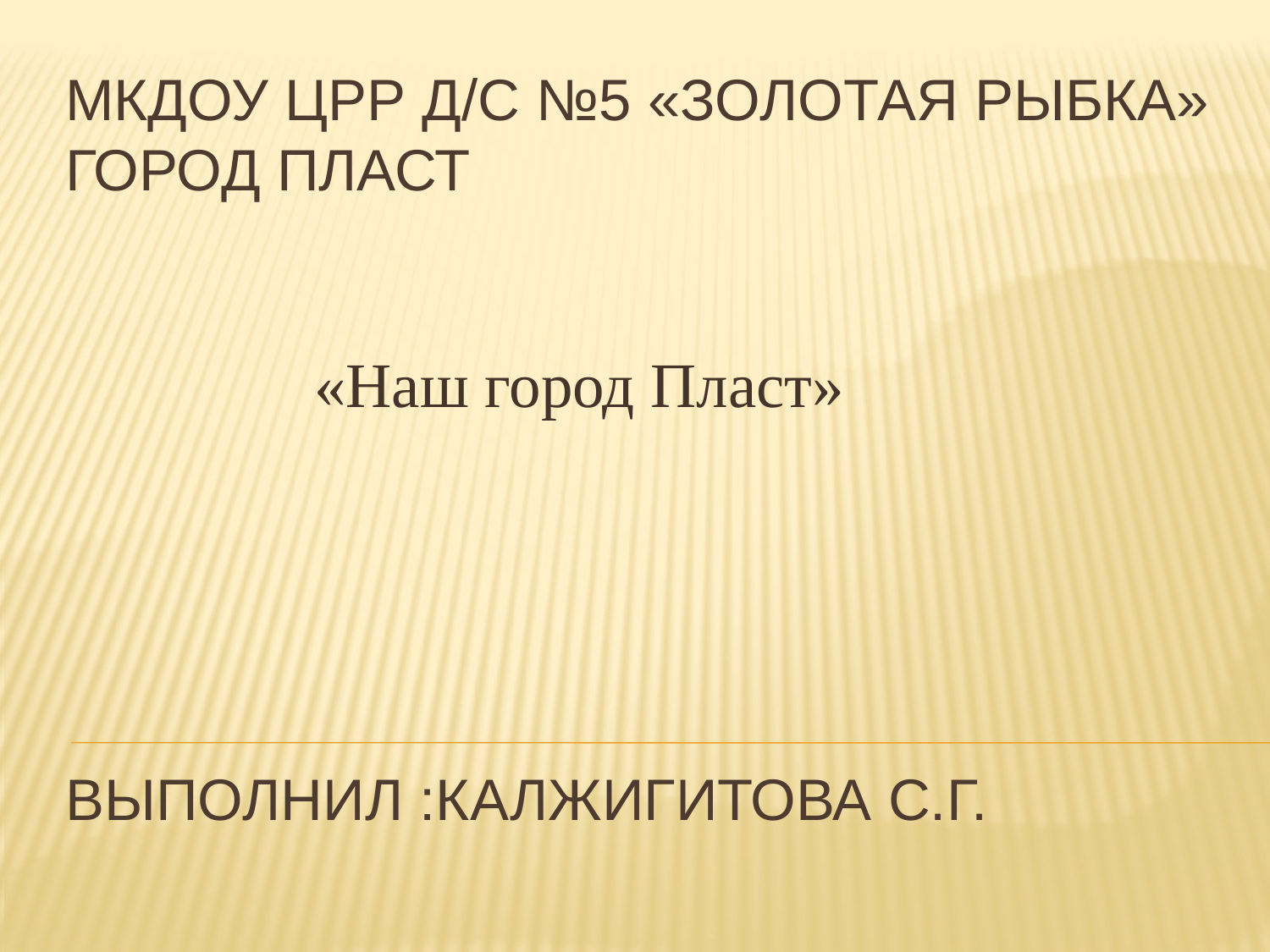

# Мкдоу ЦРР д/с №5 «Золотая рыбка» город Пласт выполнил :Калжигитова С.Г.
                     «Наш город Пласт»